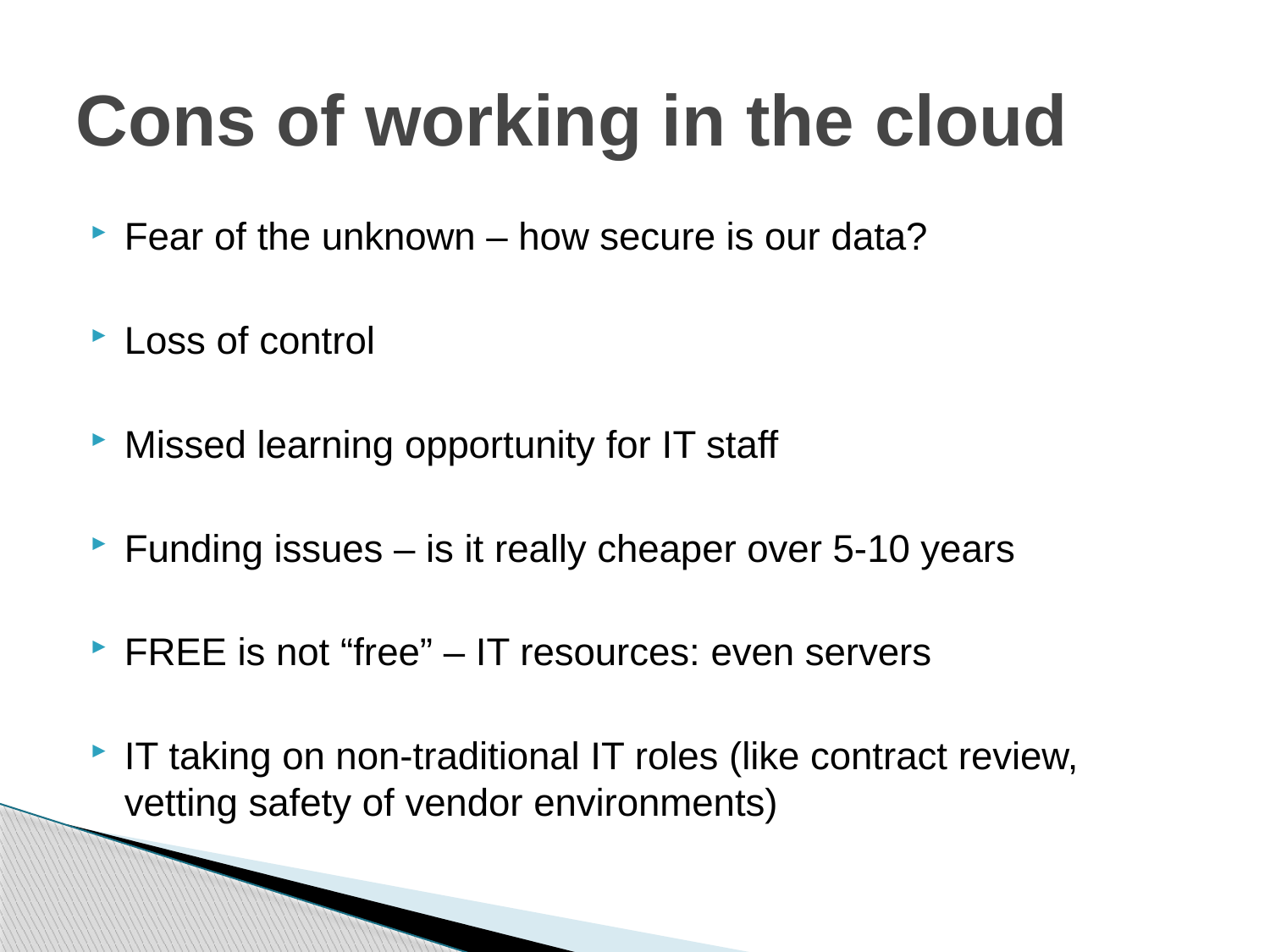

# Cons of working in the cloud
Fear of the unknown – how secure is our data?

Loss of control

Missed learning opportunity for IT staff

Funding issues – is it really cheaper over 5-10 years

FREE is not “free” – IT resources: even servers

IT taking on non-traditional IT roles (like contract review, vetting safety of vendor environments)